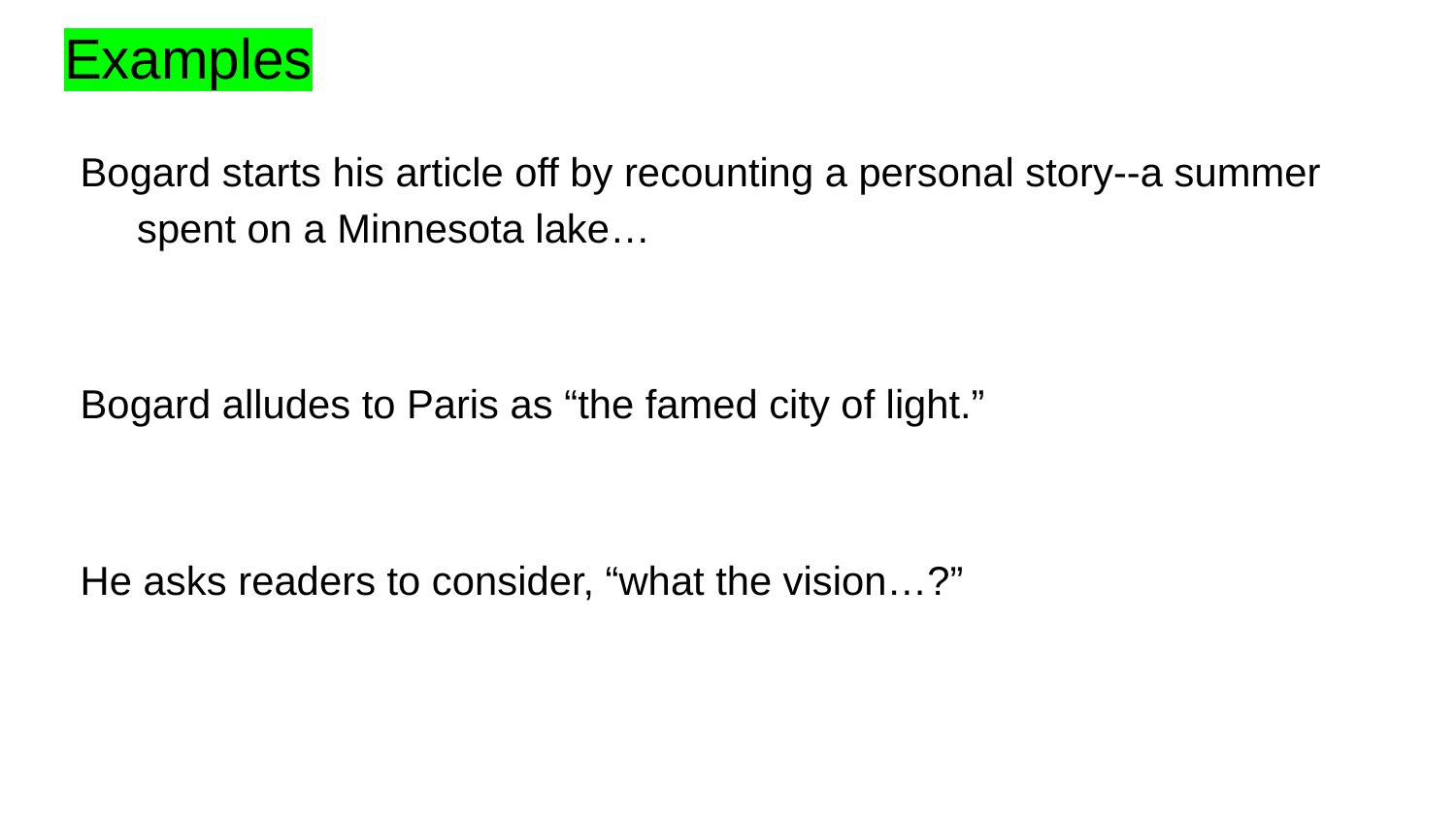

# Examples
Bogard starts his article off by recounting a personal story--a summer spent on a Minnesota lake…

Bogard alludes to Paris as “the famed city of light.”

He asks readers to consider, “what the vision…?”